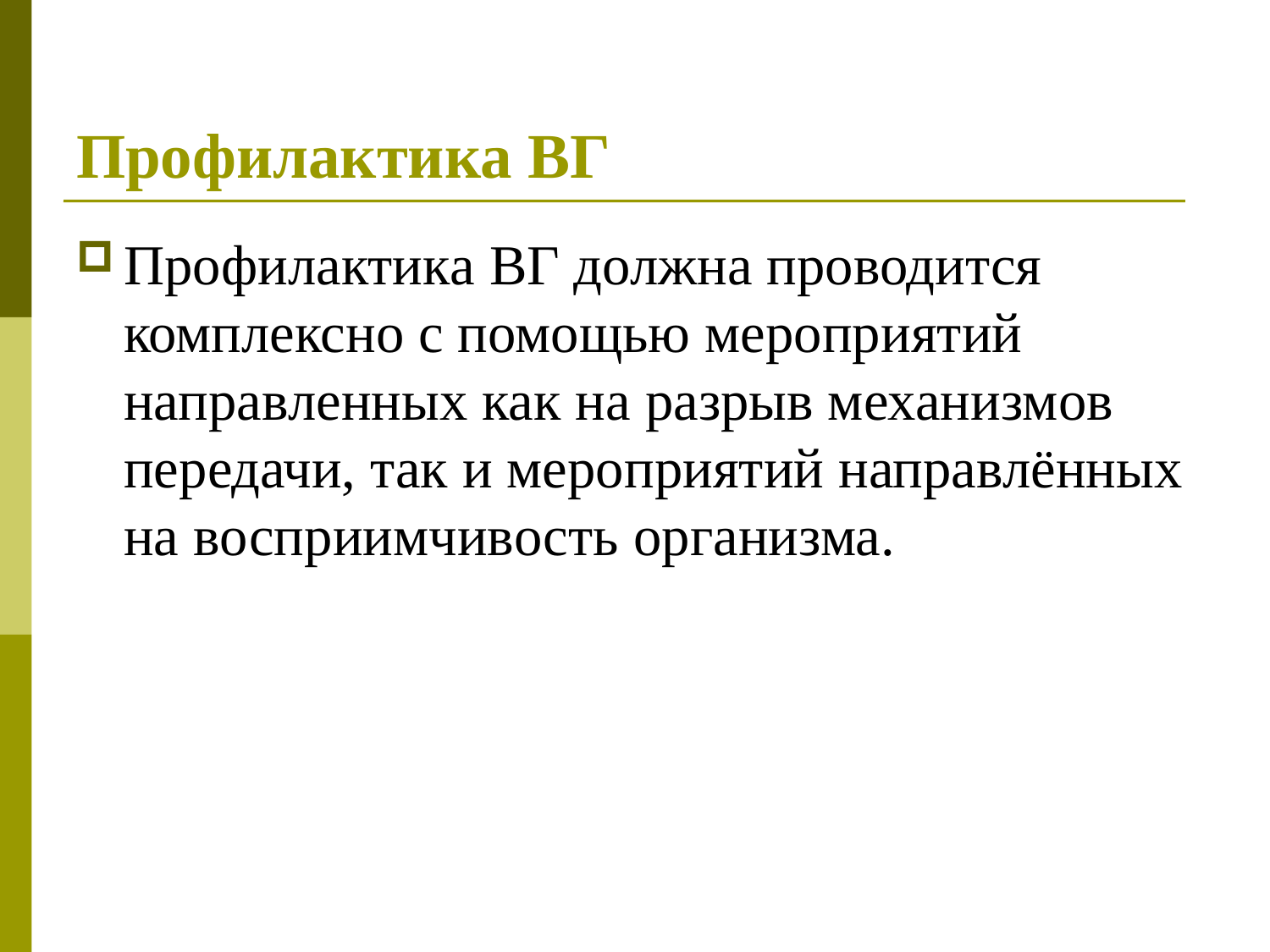

# Профилактика ВГ
Профилактика ВГ должна проводится комплексно с помощью мероприятий направленных как на разрыв механизмов передачи, так и мероприятий направлённых на восприимчивость организма.